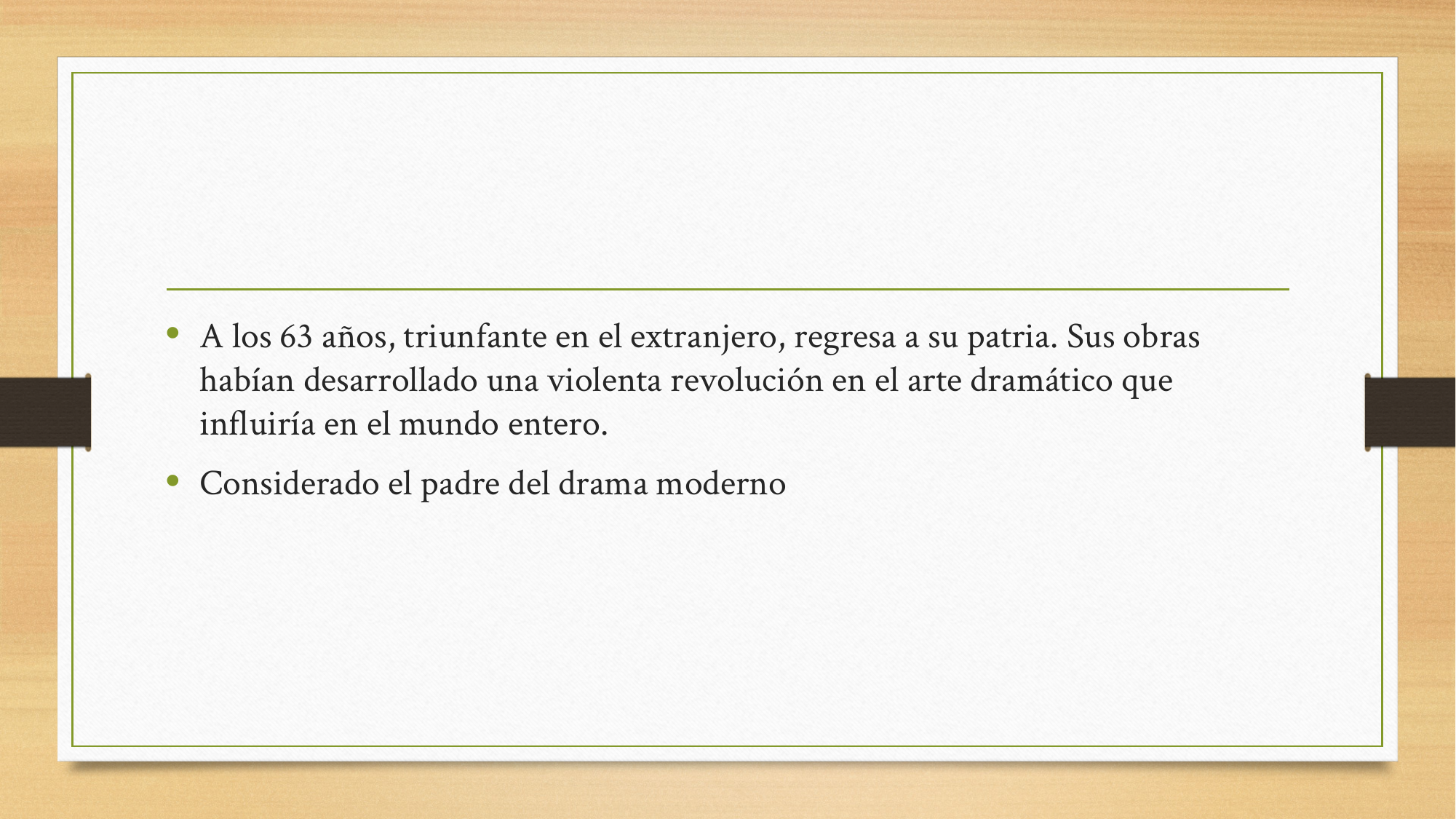

#
A los 63 años, triunfante en el extranjero, regresa a su patria. Sus obras habían desarrollado una violenta revolución en el arte dramático que influiría en el mundo entero.
Considerado el padre del drama moderno